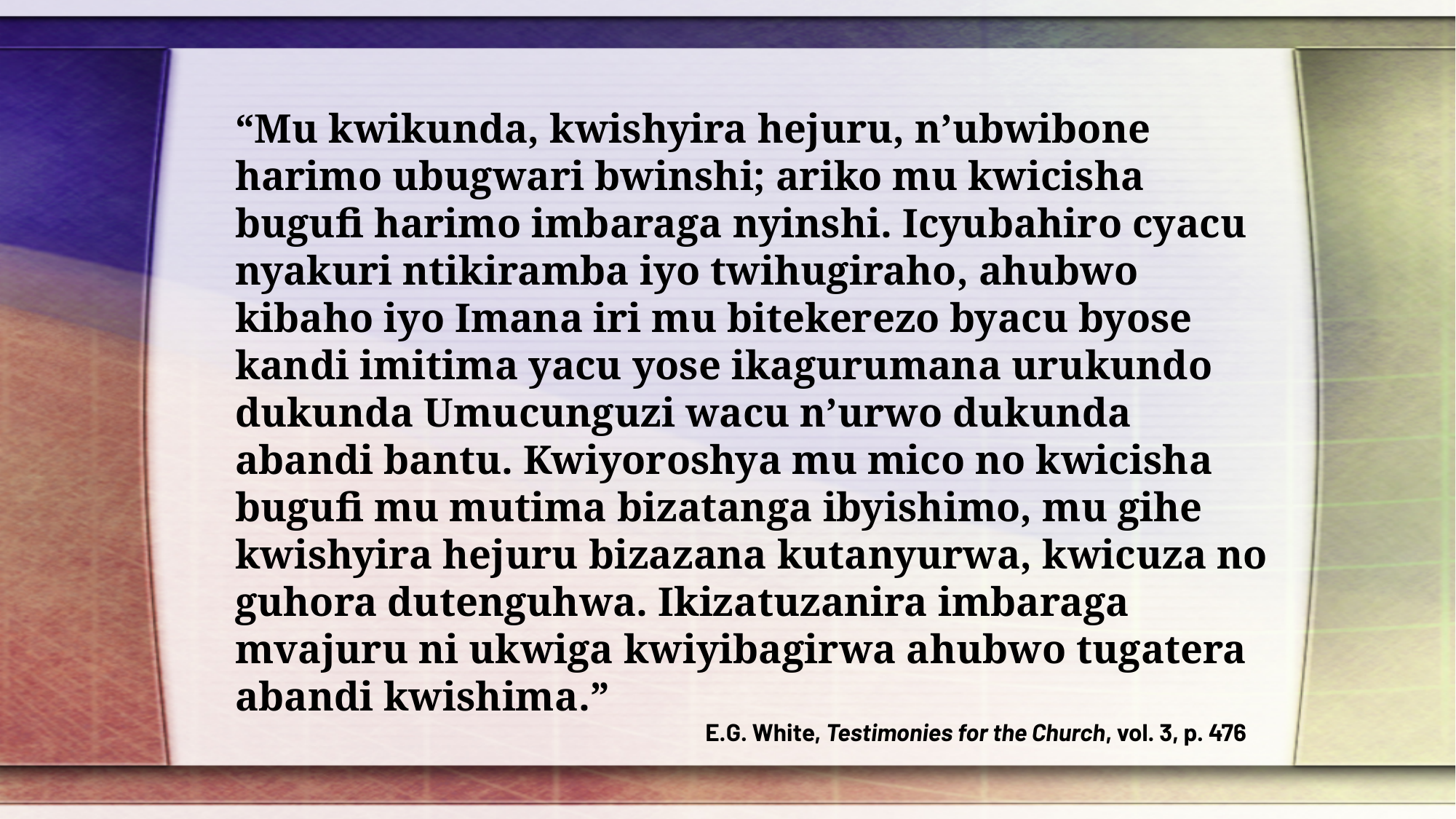

“Mu kwikunda, kwishyira hejuru, n’ubwibone harimo ubugwari bwinshi; ariko mu kwicisha bugufi harimo imbaraga nyinshi. Icyubahiro cyacu nyakuri ntikiramba iyo twihugiraho, ahubwo kibaho iyo Imana iri mu bitekerezo byacu byose kandi imitima yacu yose ikagurumana urukundo dukunda Umucunguzi wacu n’urwo dukunda abandi bantu. Kwiyoroshya mu mico no kwicisha bugufi mu mutima bizatanga ibyishimo, mu gihe kwishyira hejuru bizazana kutanyurwa, kwicuza no guhora dutenguhwa. Ikizatuzanira imbaraga mvajuru ni ukwiga kwiyibagirwa ahubwo tugatera abandi kwishima.”
E.G. White, Testimonies for the Church, vol. 3, p. 476